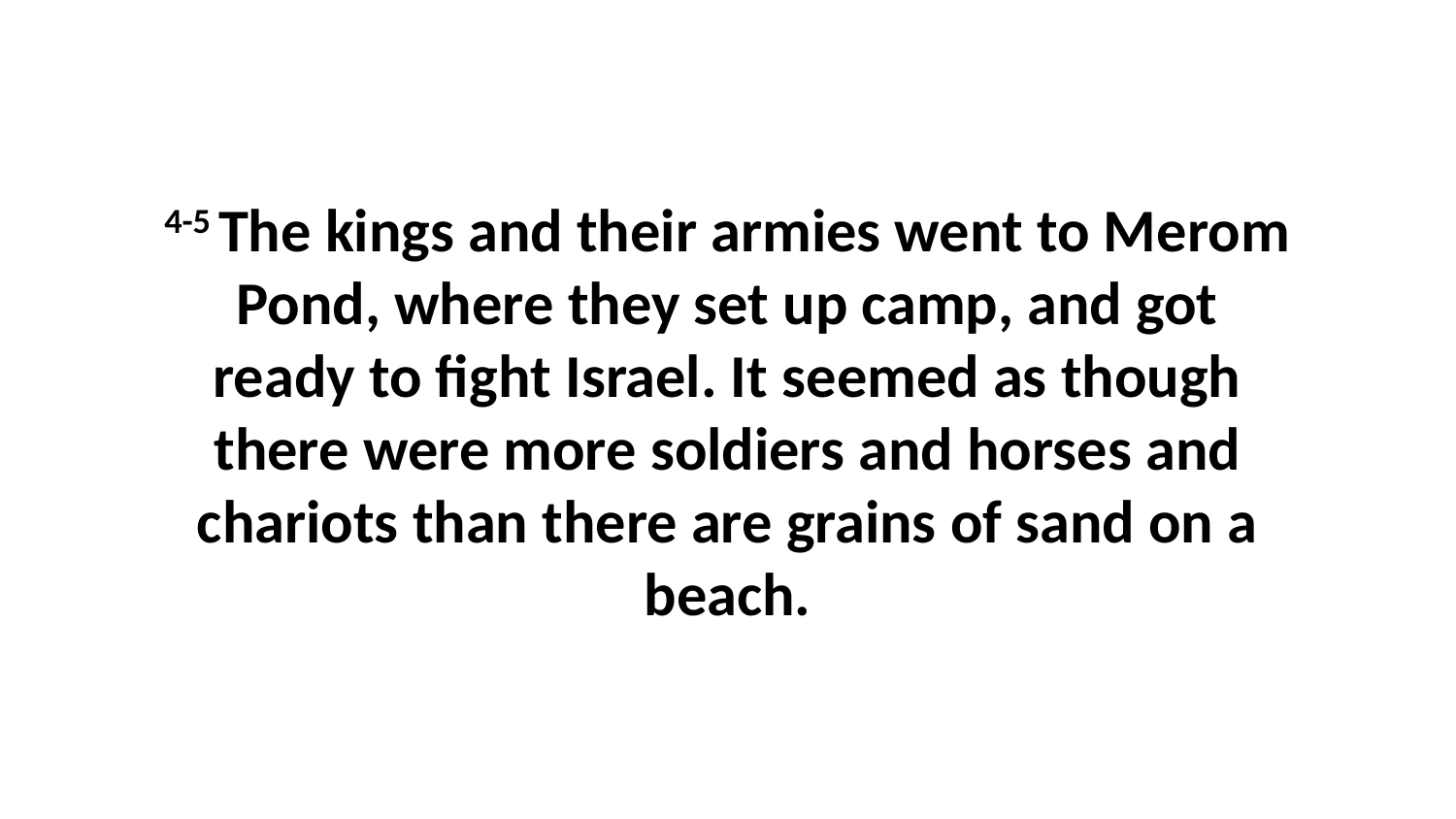

4-5 The kings and their armies went to Merom Pond, where they set up camp, and got ready to fight Israel. It seemed as though there were more soldiers and horses and chariots than there are grains of sand on a beach.